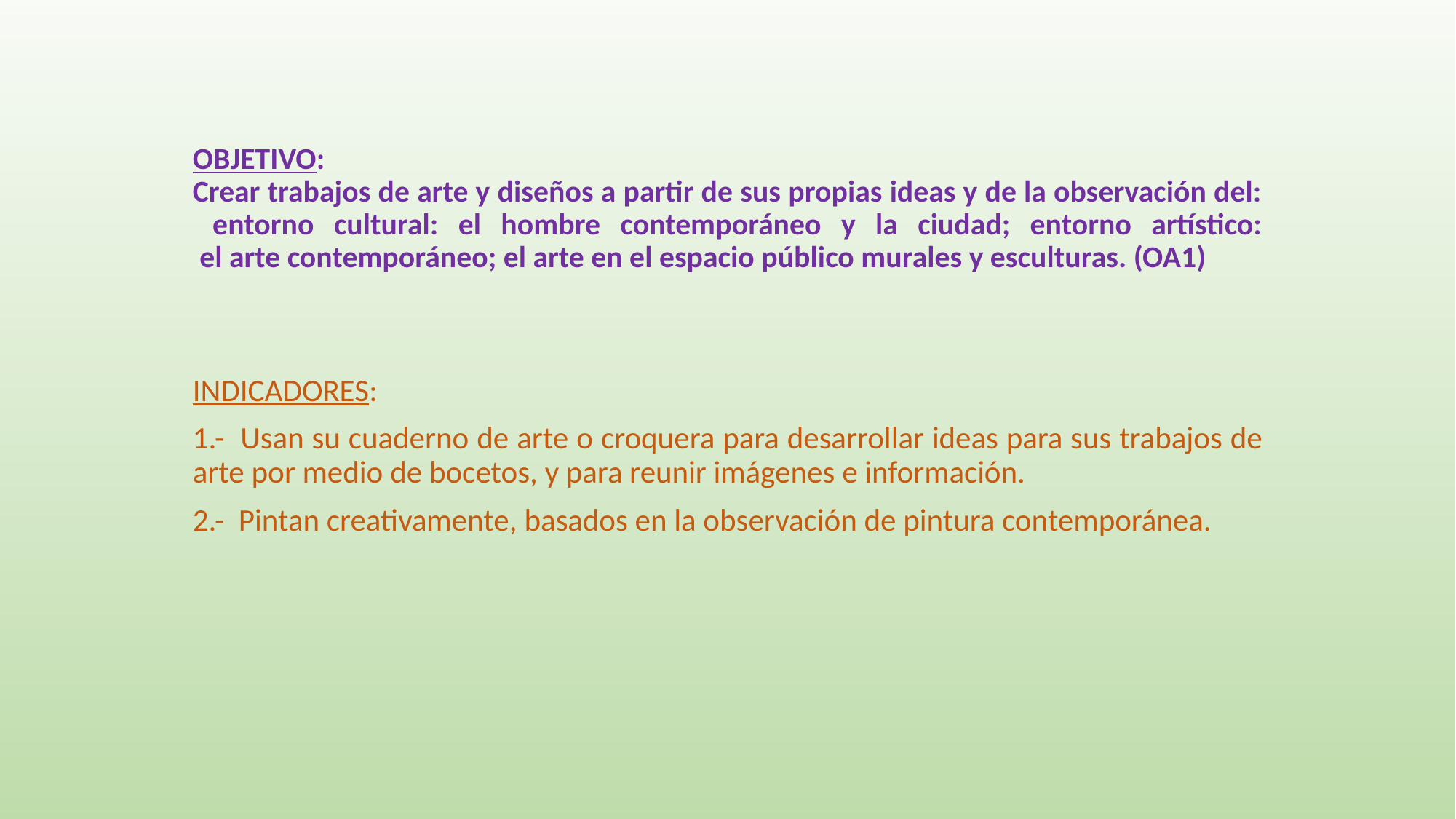

# OBJETIVO: Crear trabajos de arte y diseños a partir de sus propias ideas y de la observación del: entorno cultural: el hombre contemporáneo y la ciudad; entorno artístico: el arte contemporáneo; el arte en el espacio público murales y esculturas. (OA1)
INDICADORES:
1.-  Usan su cuaderno de arte o croquera para desarrollar ideas para sus trabajos de arte por medio de bocetos, y para reunir imágenes e información.
2.-  Pintan creativamente, basados en la observación de pintura contemporánea.